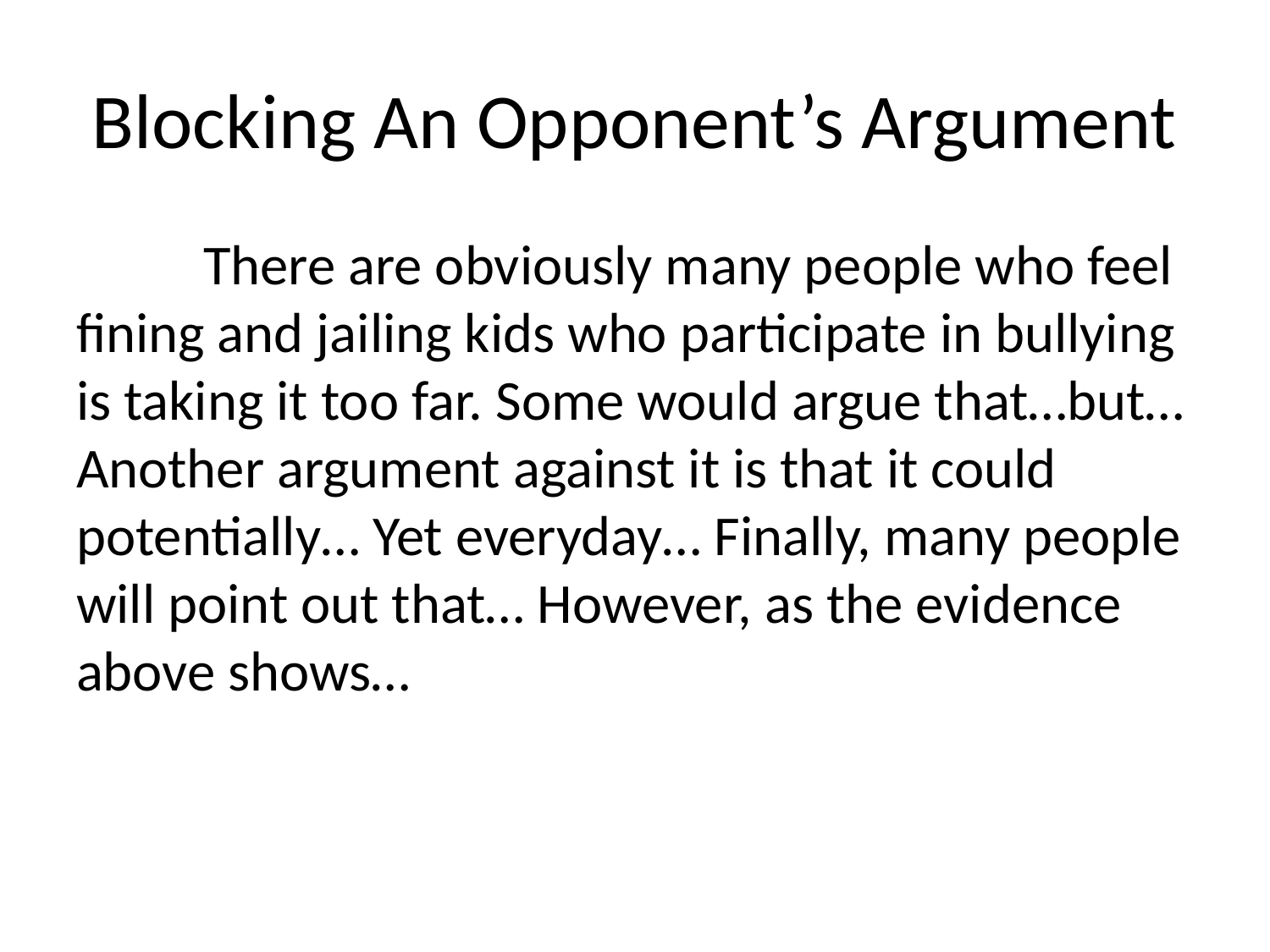

# Blocking An Opponent’s Argument
	There are obviously many people who feel fining and jailing kids who participate in bullying is taking it too far. Some would argue that…but… Another argument against it is that it could potentially… Yet everyday… Finally, many people will point out that… However, as the evidence above shows…